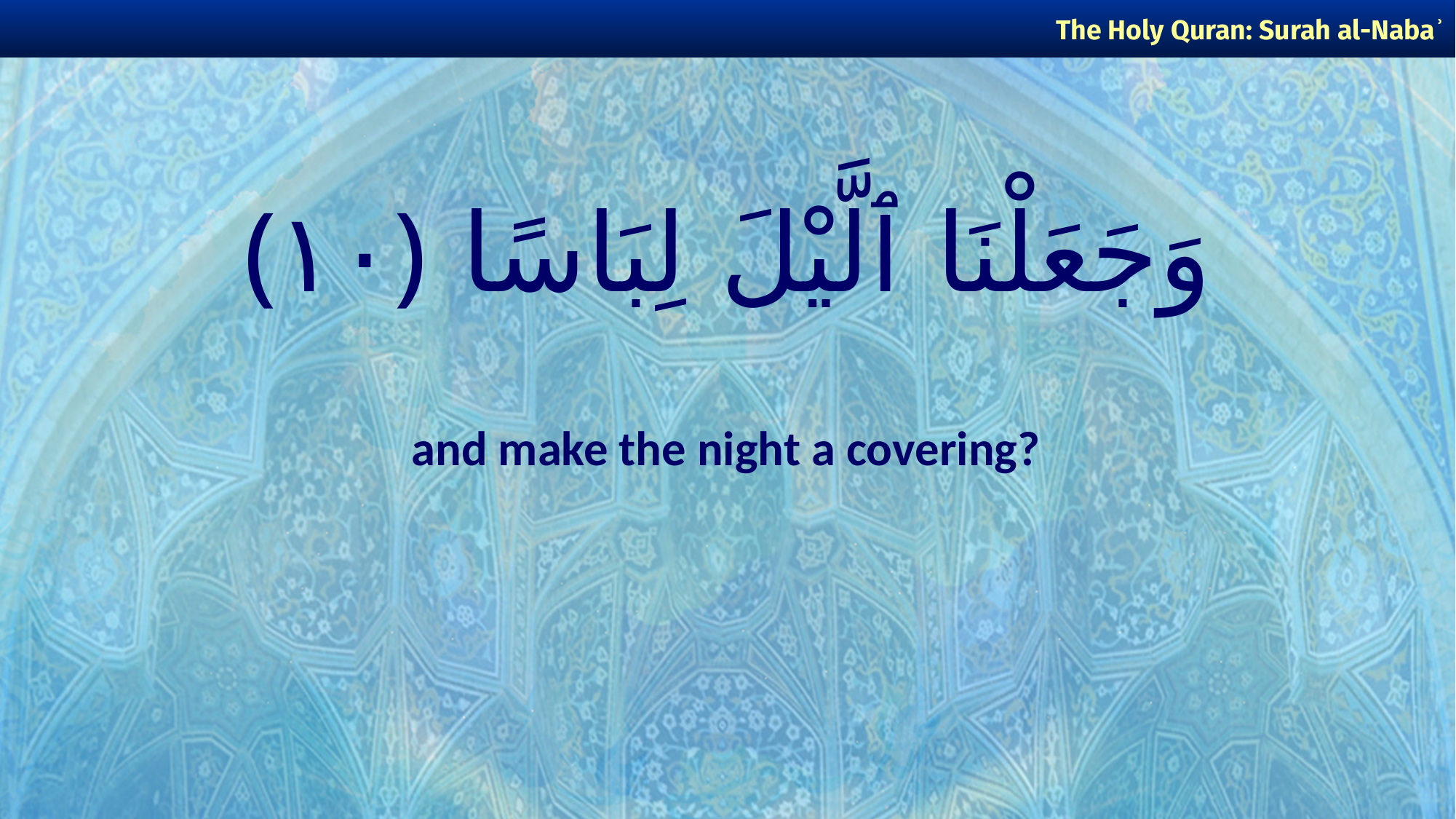

The Holy Quran: Surah al-Nabaʾ
# وَجَعَلْنَا ٱلَّيْلَ لِبَاسًا ﴿١٠﴾
and make the night a covering?